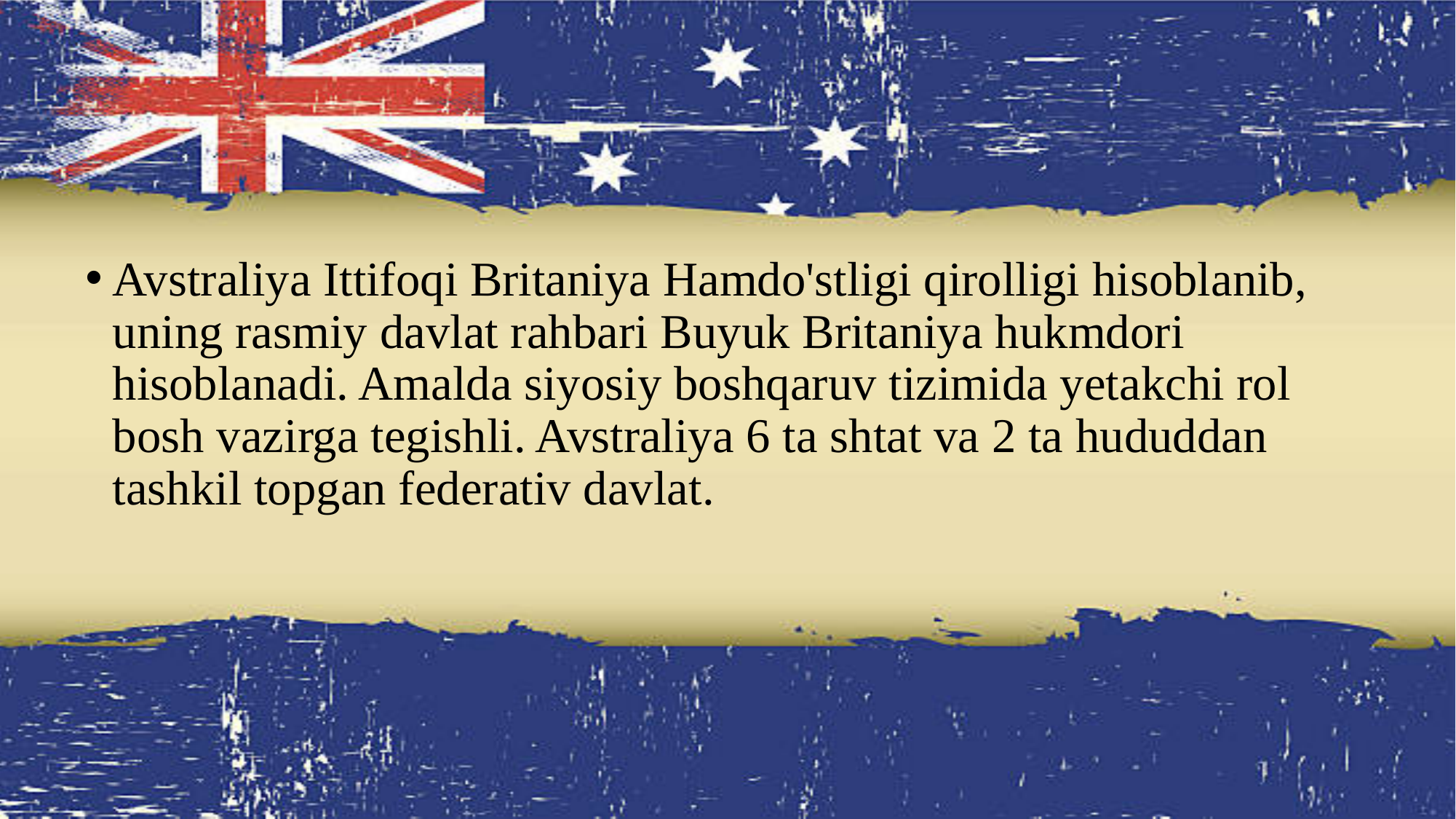

Avstraliya Ittifoqi Britaniya Hamdo'stligi qirolligi hisoblanib, uning rasmiy davlat rahbari Buyuk Britaniya hukmdori hisoblanadi. Amalda siyosiy boshqaruv tizimida yetakchi rol bosh vazirga tegishli. Avstraliya 6 ta shtat va 2 ta hududdan tashkil topgan federativ davlat.